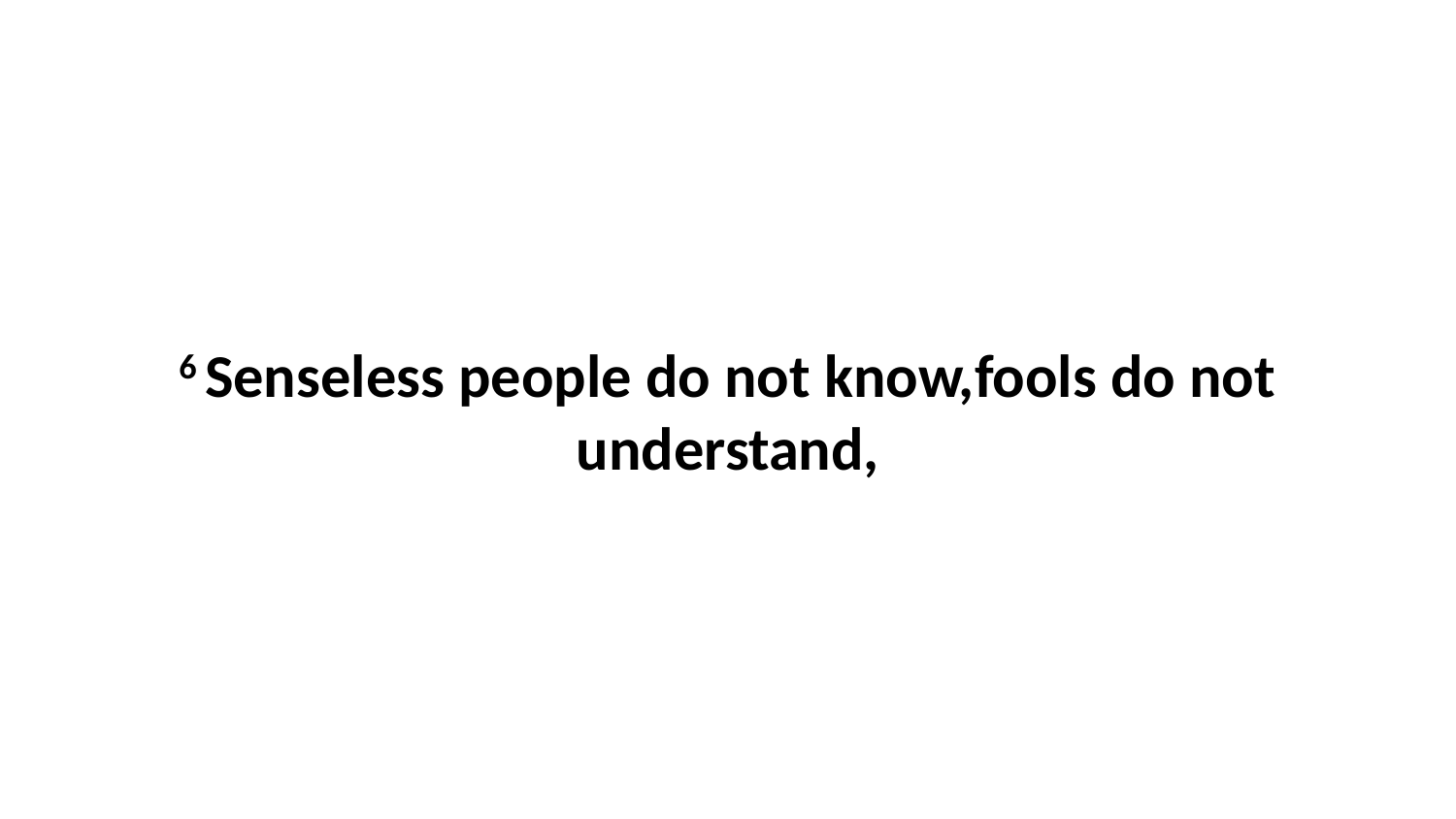

6 Senseless people do not know,fools do not understand,